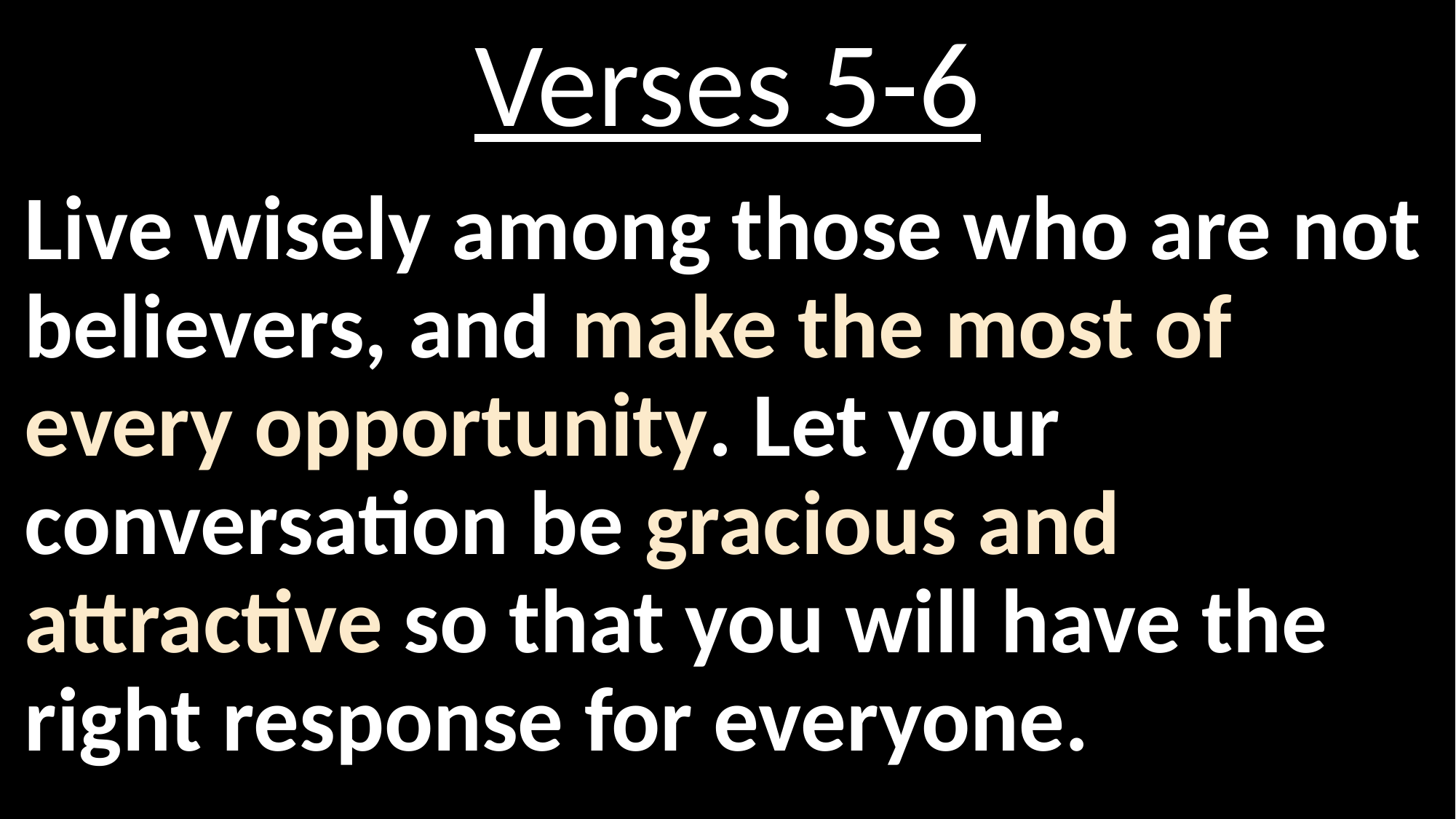

# Verses 5-6
Live wisely among those who are not believers, and make the most of every opportunity. Let your conversation be gracious and attractive so that you will have the right response for everyone.